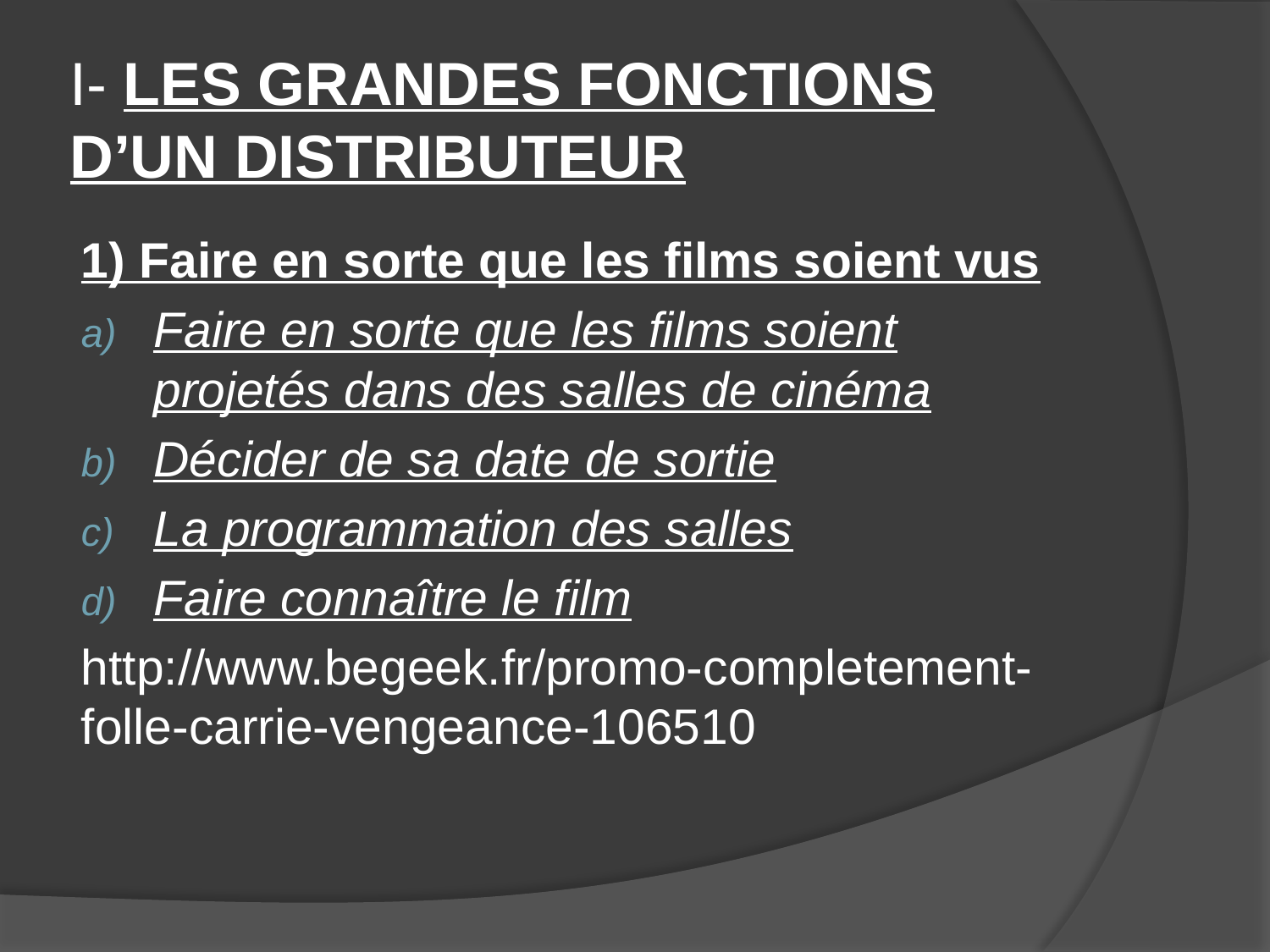

# I- LES GRANDES FONCTIONS D’UN DISTRIBUTEUR
1) Faire en sorte que les films soient vus
Faire en sorte que les films soient projetés dans des salles de cinéma
Décider de sa date de sortie
La programmation des salles
Faire connaître le film
http://www.begeek.fr/promo-completement-folle-carrie-vengeance-106510